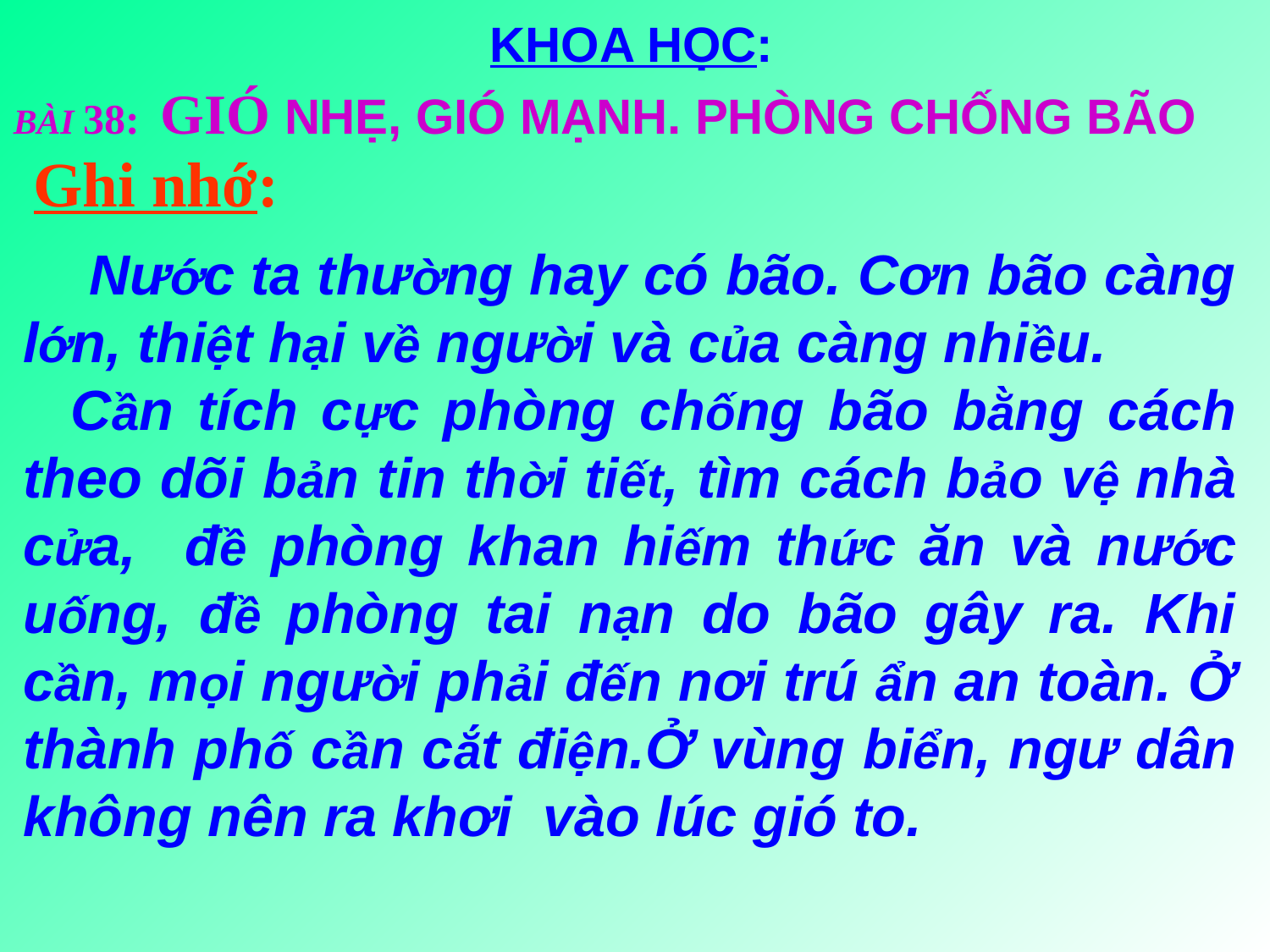

KHOA HỌC:

BÀI 38:  GIÓ NHẸ, GIÓ MẠNH. PHÒNG CHỐNG BÃO
Ghi nhớ:
    Nước ta thường hay có bão. Cơn bão càng lớn, thiệt hại về người và của càng nhiều.
  Cần tích cực phòng chống bão bằng cách theo dõi bản tin thời tiết, tìm cách bảo vệ nhà cửa,  đề phòng khan hiếm thức ăn và nước uống, đề phòng tai nạn do bão gây ra. Khi cần, mọi người phải đến nơi trú ẩn an toàn. Ở thành phố cần cắt điện.Ở vùng biển, ngư dân không nên ra khơi  vào lúc gió to.